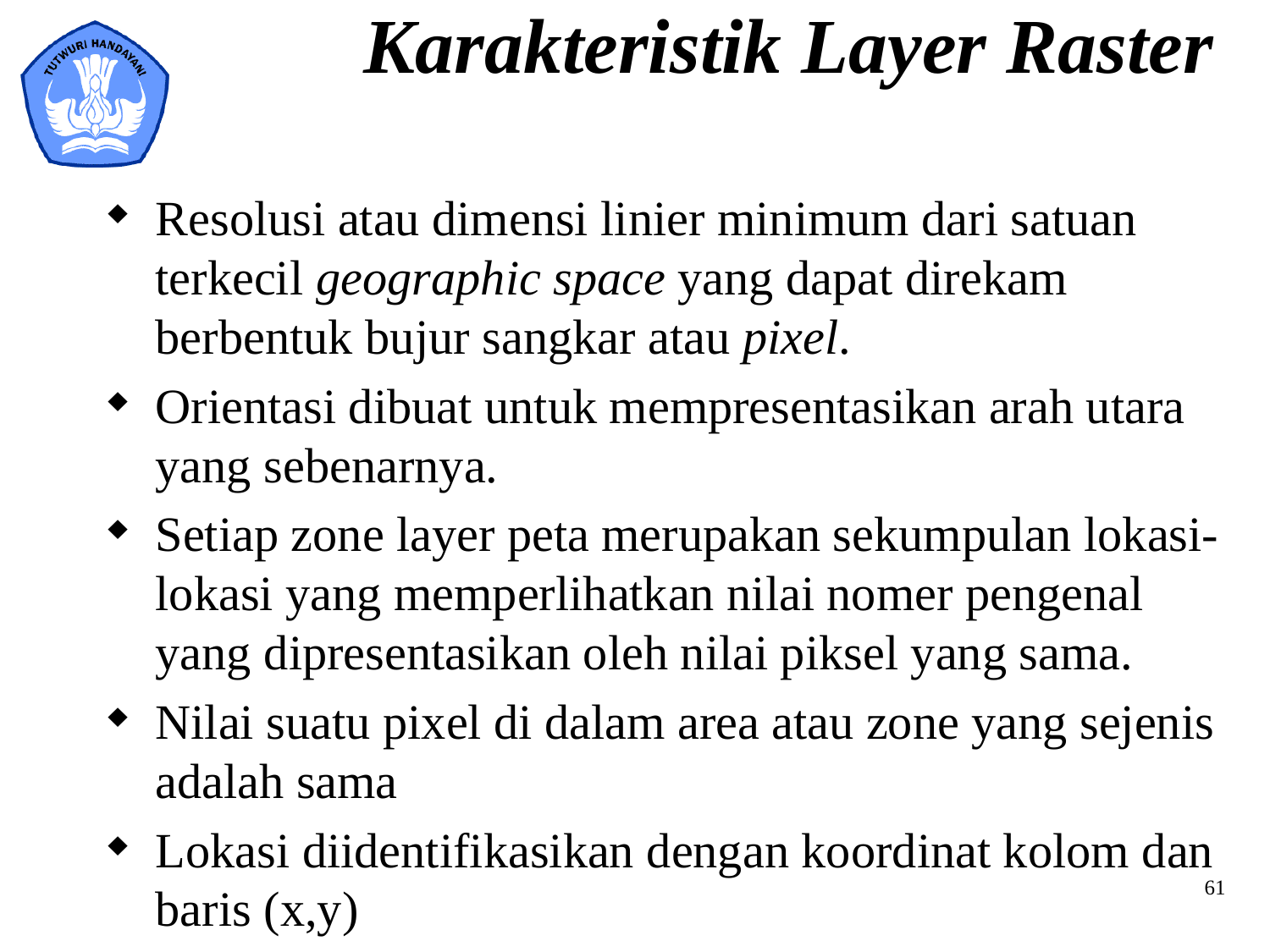

# Karakteristik Layer Raster
Resolusi atau dimensi linier minimum dari satuan terkecil geographic space yang dapat direkam berbentuk bujur sangkar atau pixel.
Orientasi dibuat untuk mempresentasikan arah utara yang sebenarnya.
Setiap zone layer peta merupakan sekumpulan lokasi-lokasi yang memperlihatkan nilai nomer pengenal yang dipresentasikan oleh nilai piksel yang sama.
Nilai suatu pixel di dalam area atau zone yang sejenis adalah sama
Lokasi diidentifikasikan dengan koordinat kolom dan baris (x,y)

61